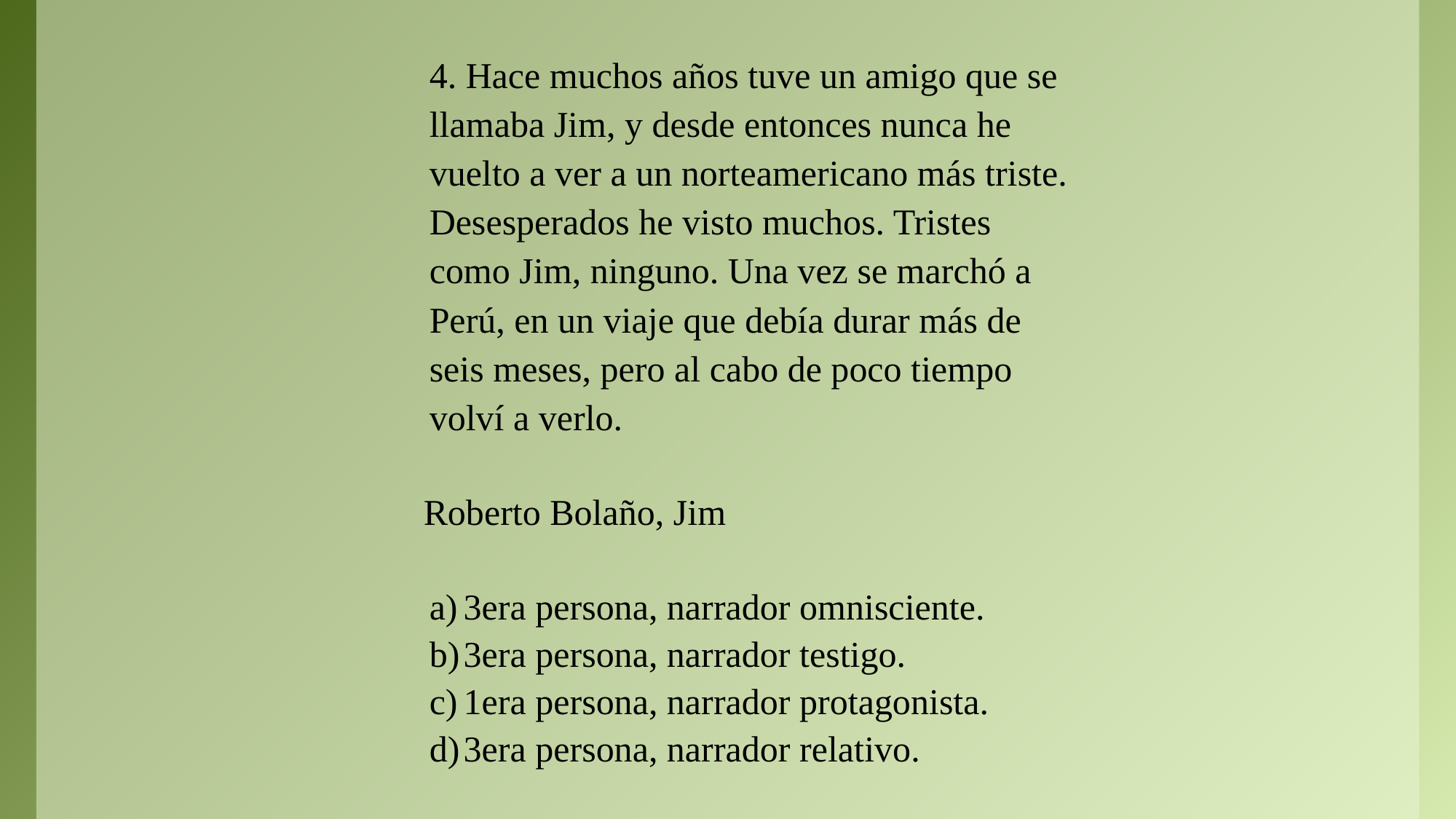

4. Hace muchos años tuve un amigo que se llamaba Jim, y desde entonces nunca he vuelto a ver a un norteamericano más triste. Desesperados he visto muchos. Tristes como Jim, ninguno. Una vez se marchó a Perú, en un viaje que debía durar más de seis meses, pero al cabo de poco tiempo volví a verlo.

Roberto Bolaño, Jim

3era persona, narrador omnisciente.
3era persona, narrador testigo.
1era persona, narrador protagonista.
3era persona, narrador relativo.